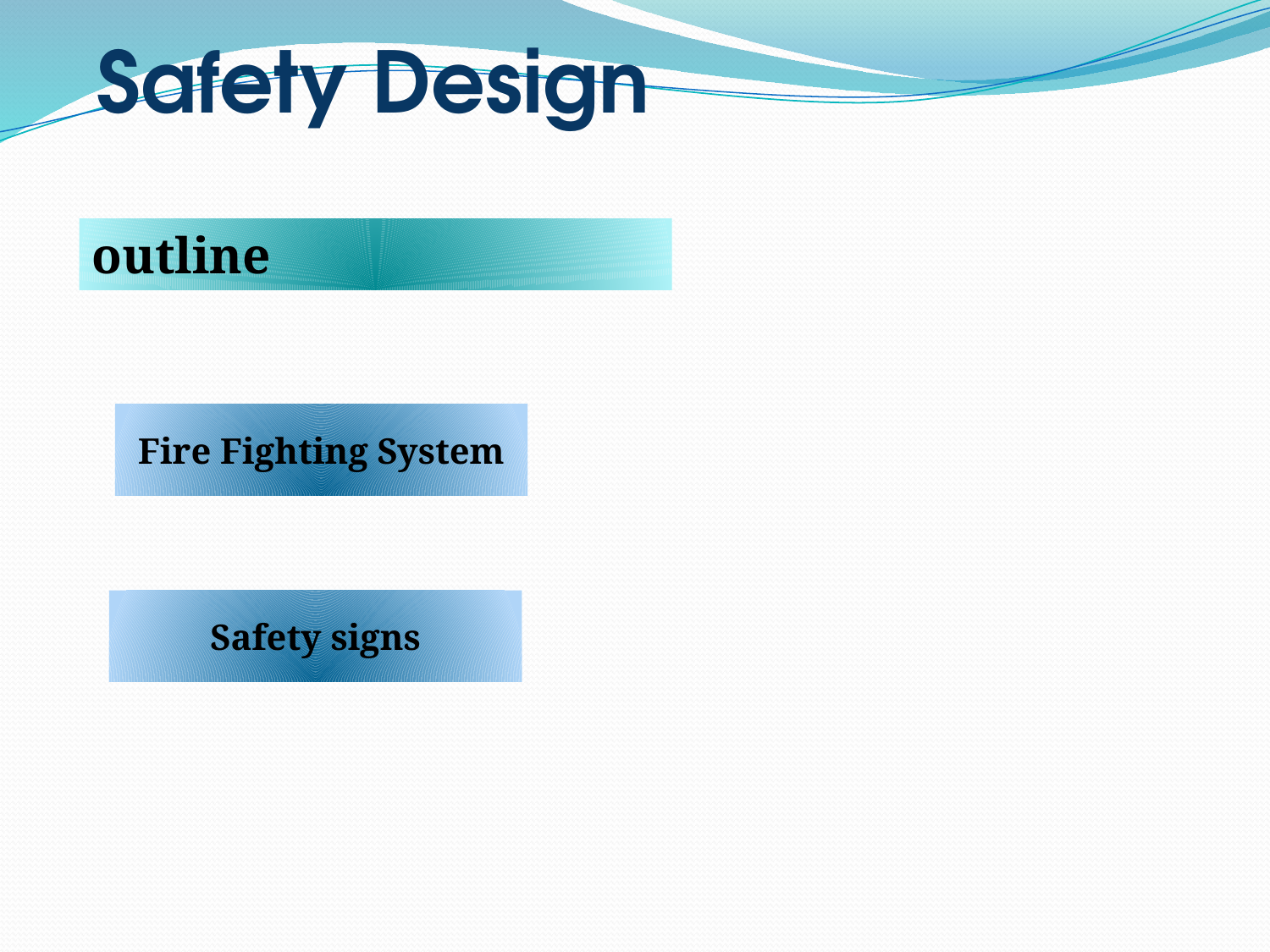

# Safety Design
outline
Fire Fighting System
Safety signs